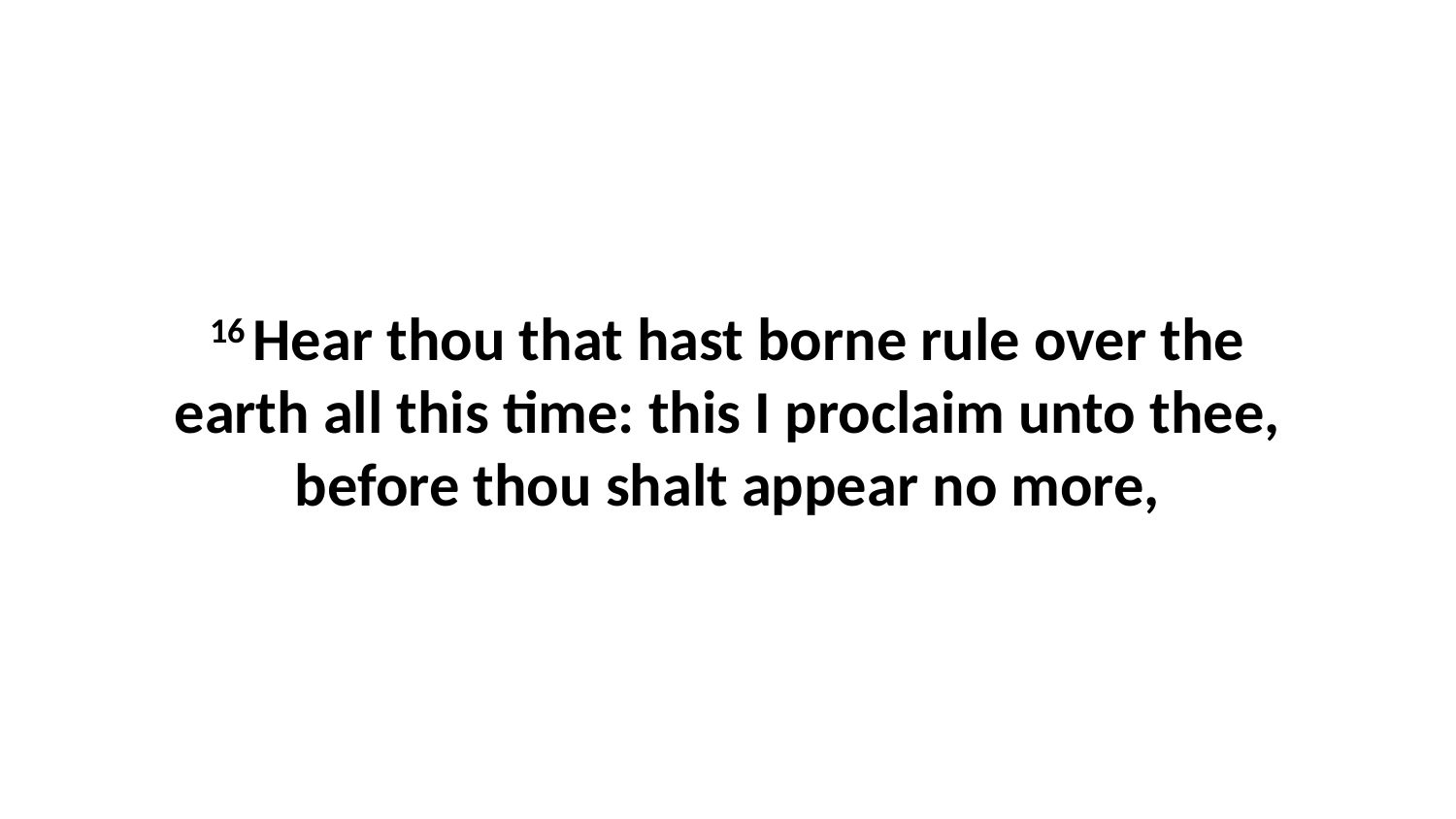

16 Hear thou that hast borne rule over the earth all this time: this I proclaim unto thee, before thou shalt appear no more,